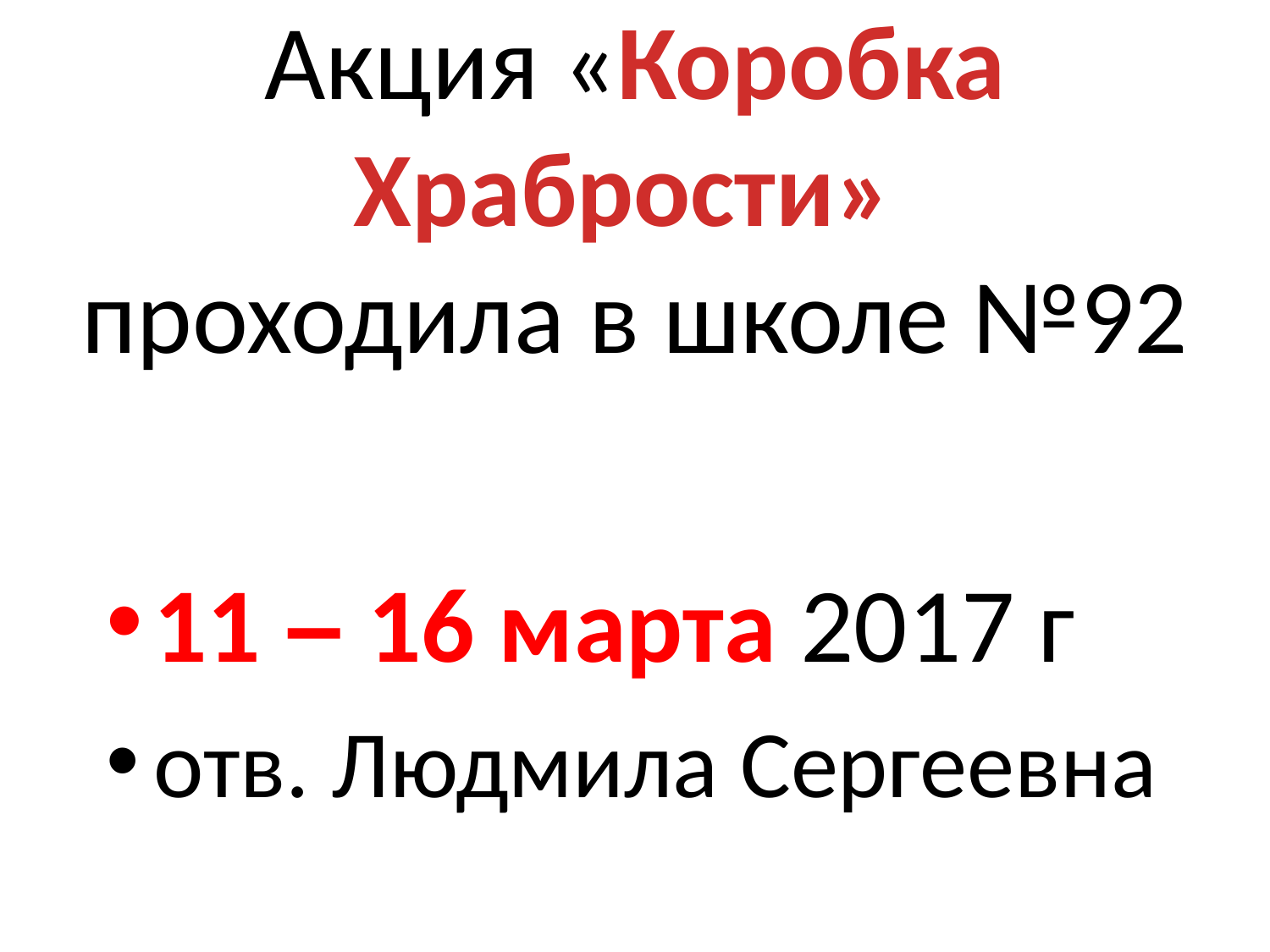

# Акция «Коробка Храбрости» проходила в школе №92
11 – 16 марта 2017 г
отв. Людмила Сергеевна